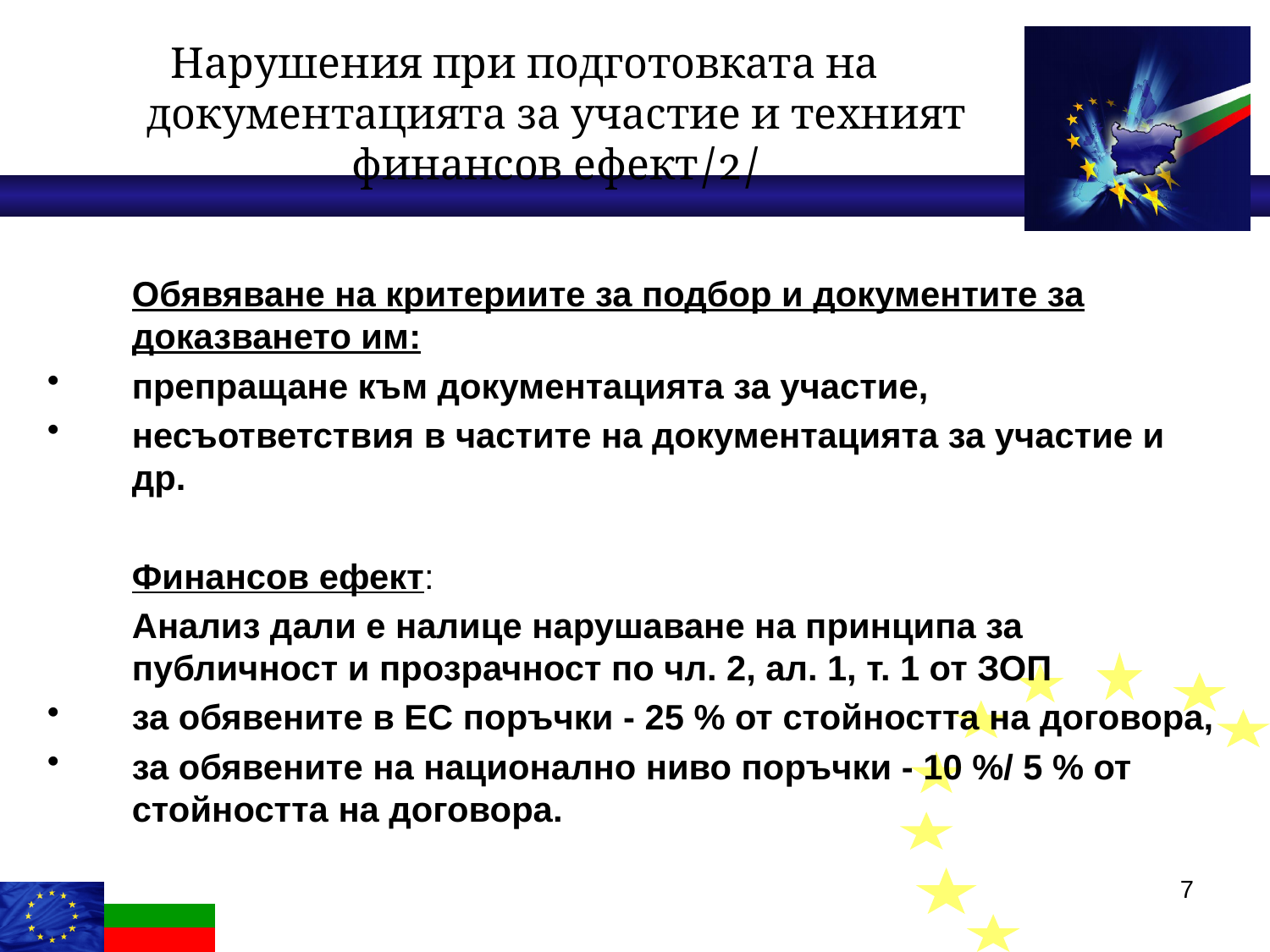

Нарушения при подготовката на документацията за участие и техният финансов ефект/2/

	Обявяване на критериите за подбор и документите за доказването им:
препращане към документацията за участие,
несъответствия в частите на документацията за участие и др.

	Финансов ефект:
	Анализ дали е налице нарушаване на принципа за публичност и прозрачност по чл. 2, ал. 1, т. 1 от ЗОП
за обявените в ЕС поръчки - 25 % от стойността на договора,
за обявените на национално ниво поръчки - 10 %/ 5 % от стойността на договора.

7